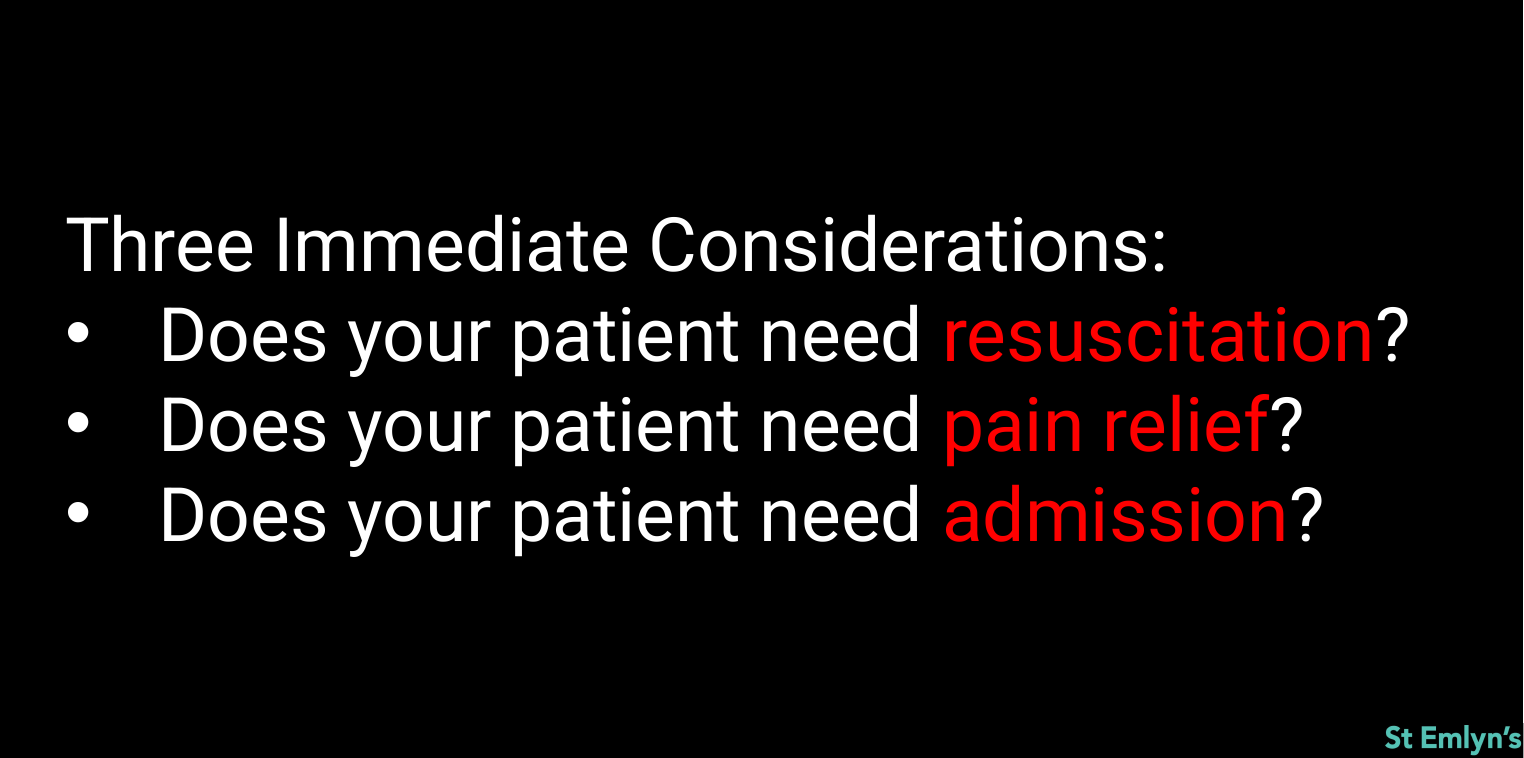

Three Immediate Considerations:
Does your patient need resuscitation?
Does your patient need pain relief?
Does your patient need admission?